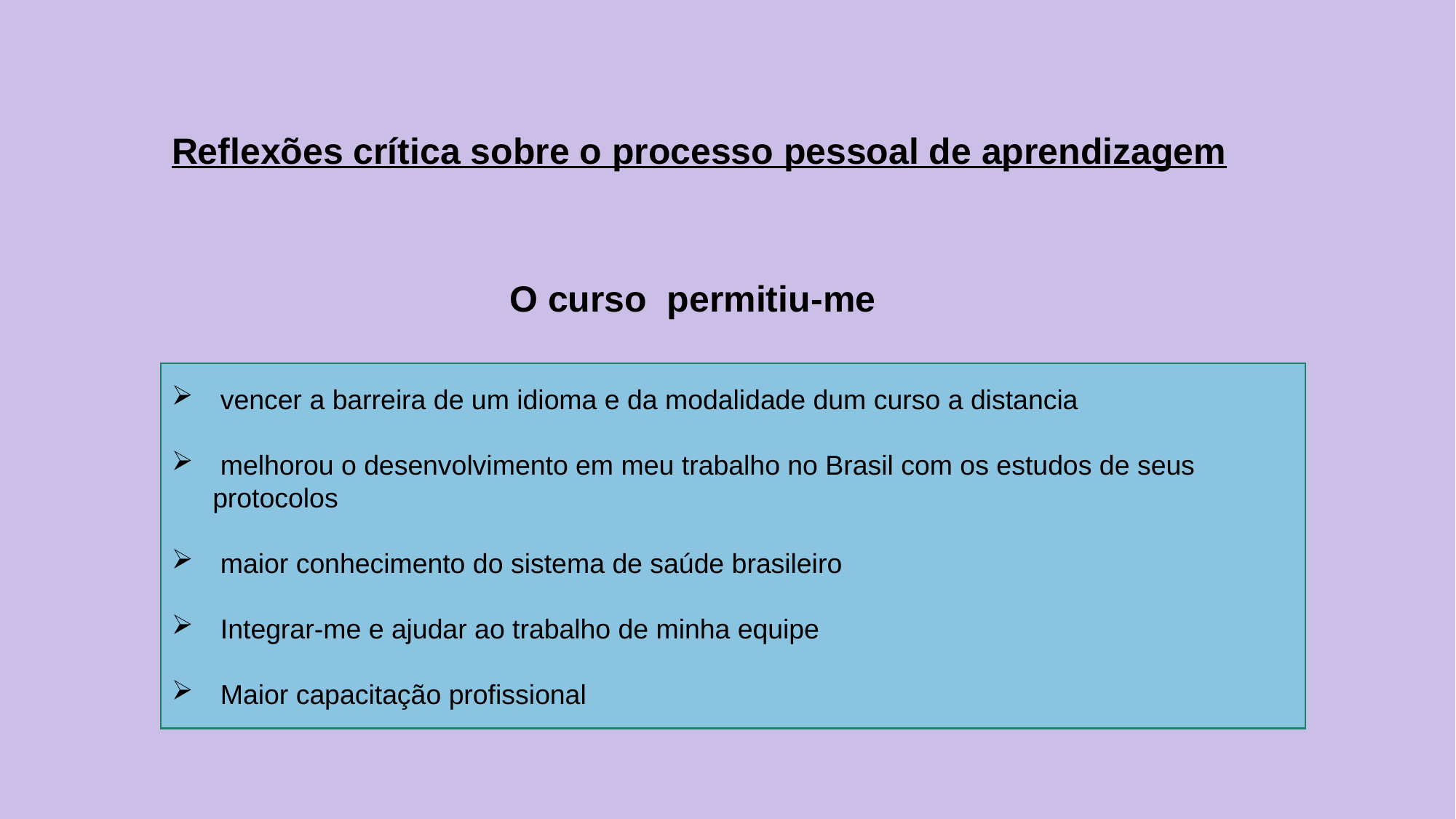

Reflexões crítica sobre o processo pessoal de aprendizagem
O curso  permitiu-me
 vencer a barreira de um idioma e da modalidade dum curso a distancia

 melhorou o desenvolvimento em meu trabalho no Brasil com os estudos de seus protocolos

 maior conhecimento do sistema de saúde brasileiro

 Integrar-me e ajudar ao trabalho de minha equipe

 Maior capacitação profissional